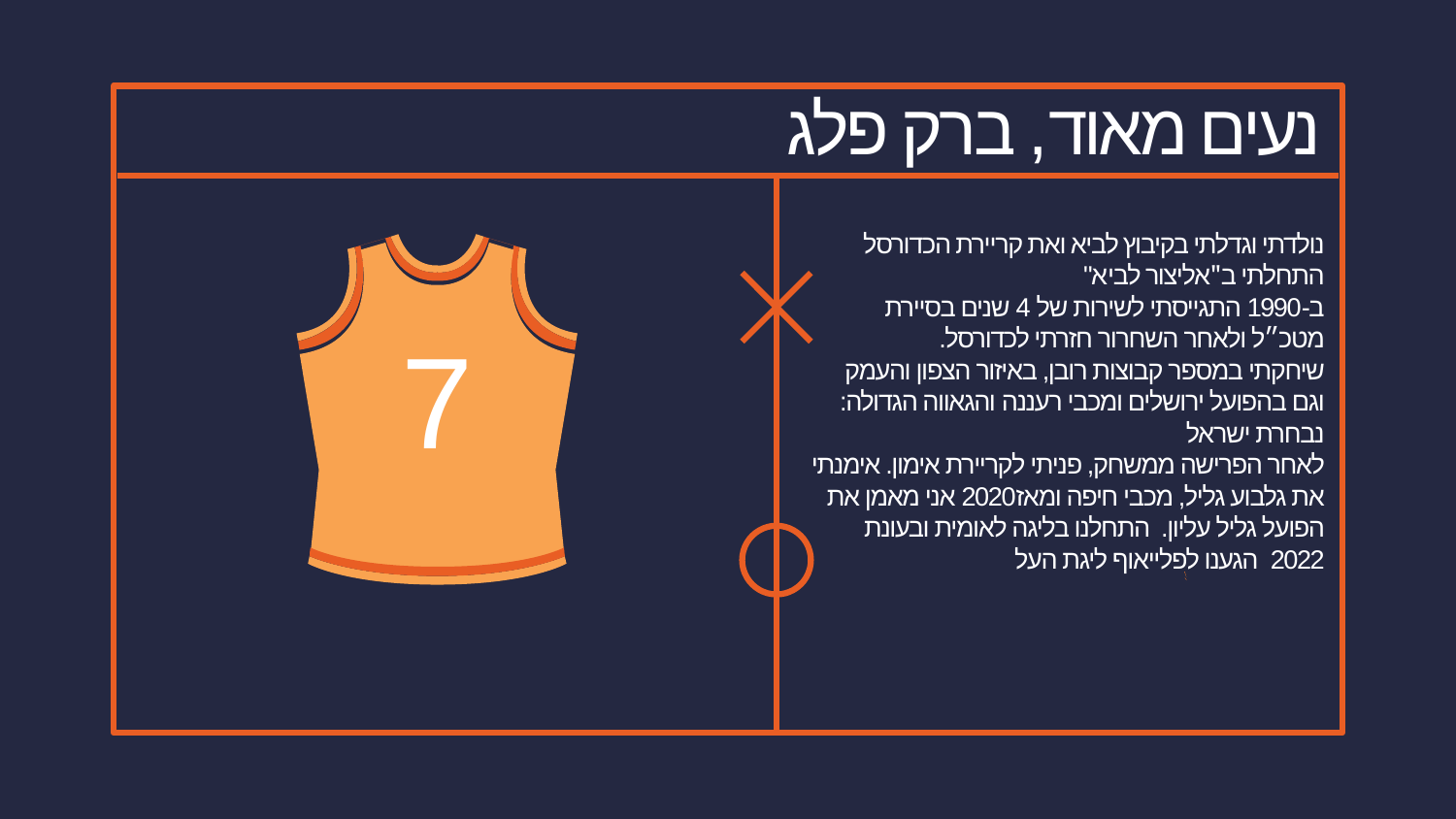

# נעים מאוד, ברק פלג
נולדתי וגדלתי בקיבוץ לביא ואת קריירת הכדורסל התחלתי ב"אליצור לביא"
ב-1990 התגייסתי לשירות של 4 שנים בסיירת מטכ״ל ולאחר השחרור חזרתי לכדורסל.
שיחקתי במספר קבוצות רובן, באיזור הצפון והעמק וגם בהפועל ירושלים ומכבי רעננה והגאווה הגדולה: נבחרת ישראל
לאחר הפרישה ממשחק, פניתי לקריירת אימון. אימנתי את גלבוע גליל, מכבי חיפה ומאז2020 אני מאמן את הפועל גליל עליון.  התחלנו בליגה לאומית ובעונת 2022  הגענו לפלייאוף ליגת העל

7